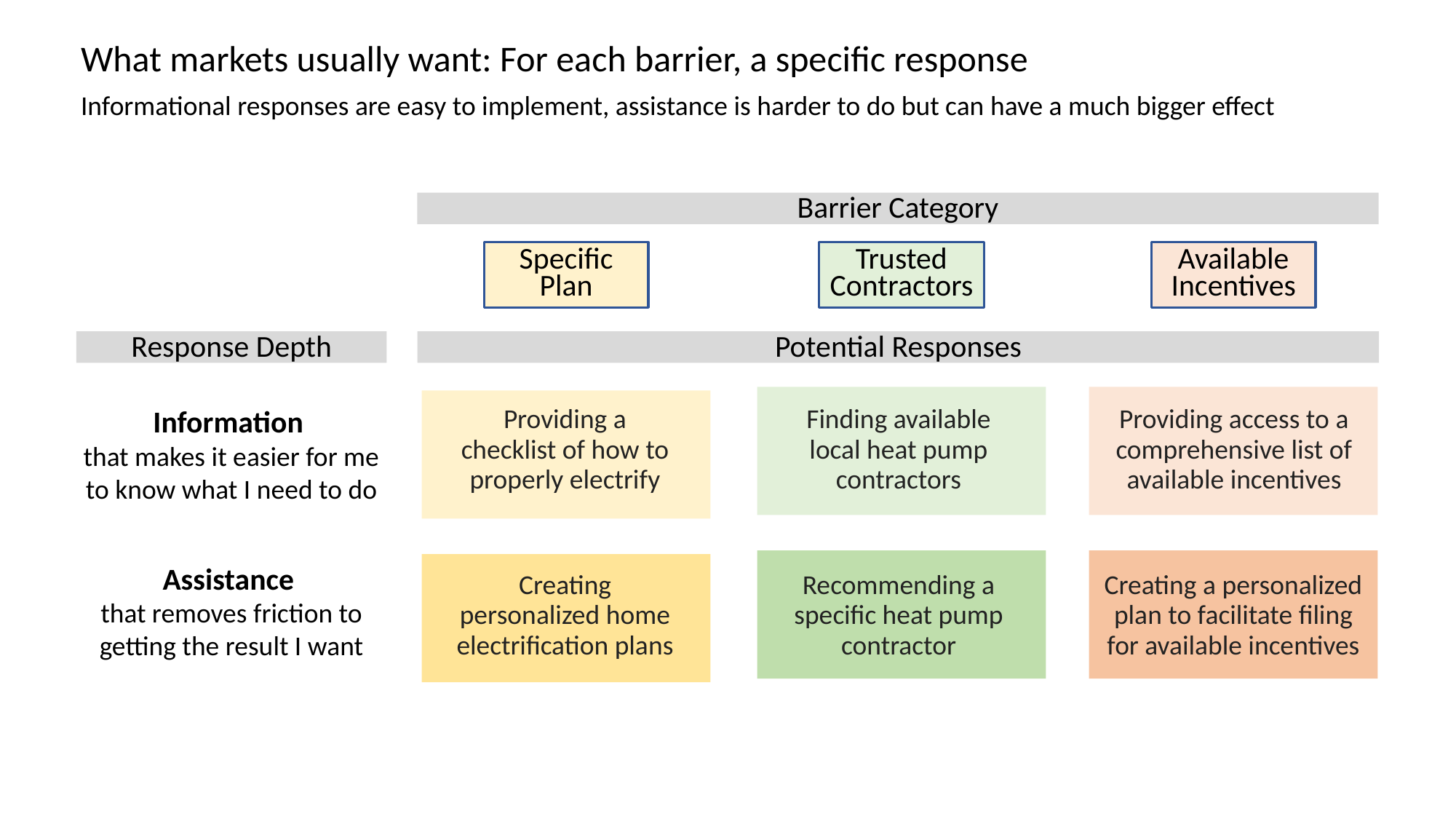

What markets usually want: For each barrier, a specific response
Informational responses are easy to implement, assistance is harder to do but can have a much bigger effect
Barrier Category
Specific Plan
Trusted Contractors
Available Incentives

Response Depth
Potential Responses

Information
that makes it easier for me to know what I need to do
Providing a checklist of how to properly electrify
Finding available local heat pump contractors
Providing access to a comprehensive list of available incentives

Assistance
that removes friction to getting the result I want

Creating personalized home electrification plans
Recommending a specific heat pump contractor
Creating a personalized plan to facilitate filing for available incentives